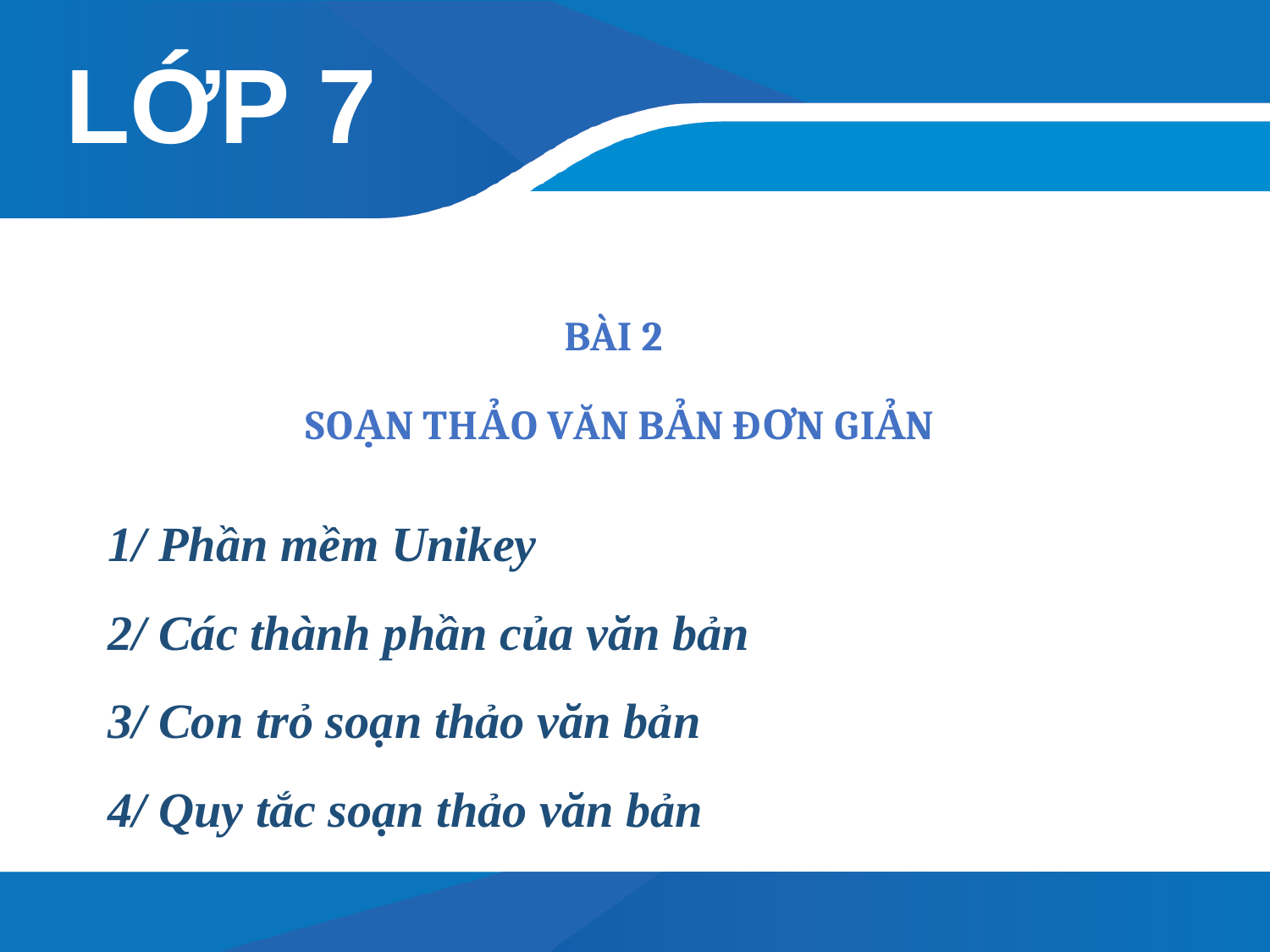

# BÀI 2 SOẠN THẢO VĂN BẢN ĐƠN GIẢN
1/ Phần mềm Unikey
2/ Các thành phần của văn bản
3/ Con trỏ soạn thảo văn bản
4/ Quy tắc soạn thảo văn bản